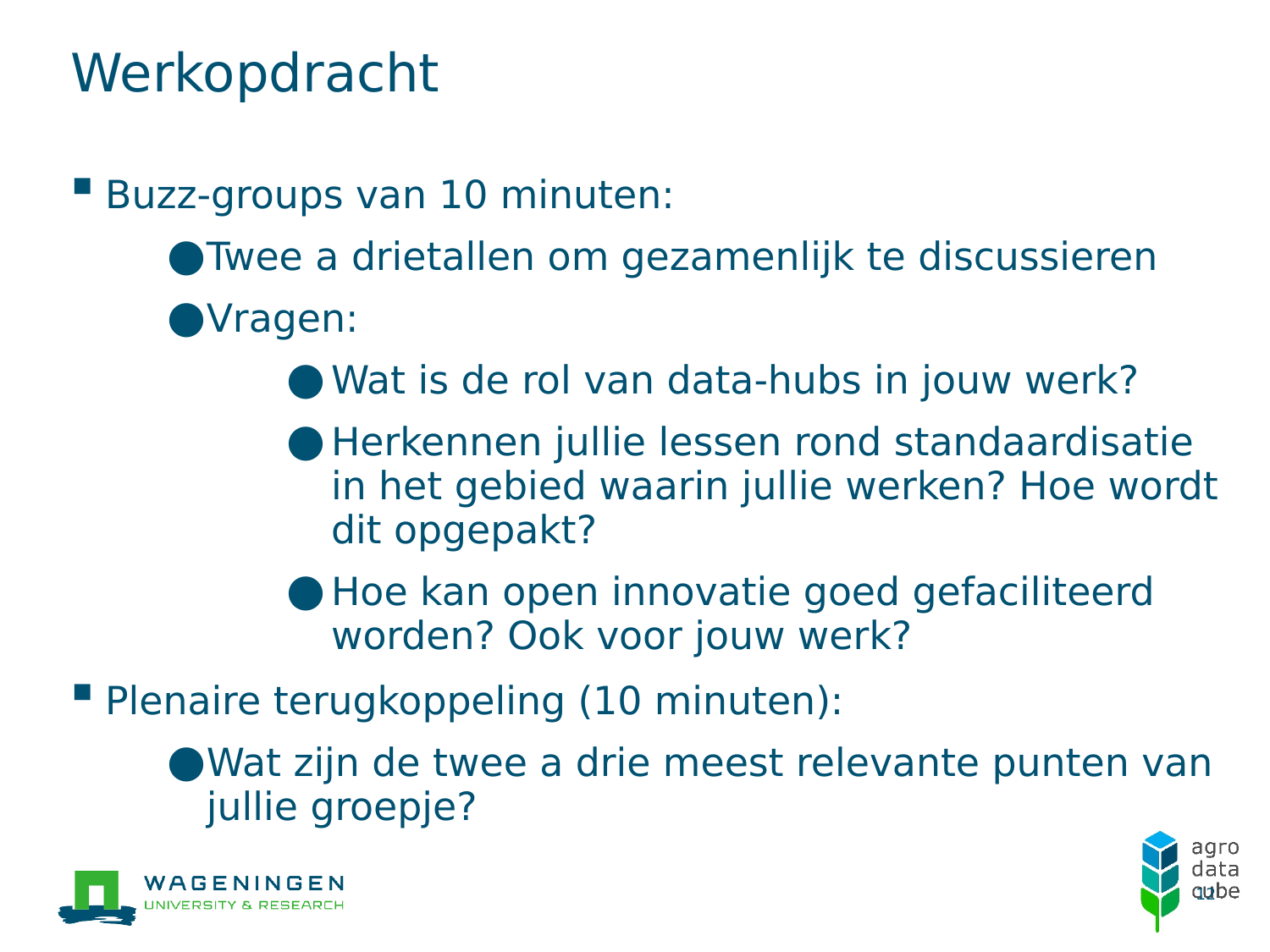

# Werkopdracht
Buzz-groups van 10 minuten:
Twee a drietallen om gezamenlijk te discussieren
Vragen:
Wat is de rol van data-hubs in jouw werk?
Herkennen jullie lessen rond standaardisatie in het gebied waarin jullie werken? Hoe wordt dit opgepakt?
Hoe kan open innovatie goed gefaciliteerd worden? Ook voor jouw werk?
Plenaire terugkoppeling (10 minuten):
Wat zijn de twee a drie meest relevante punten van jullie groepje?
12